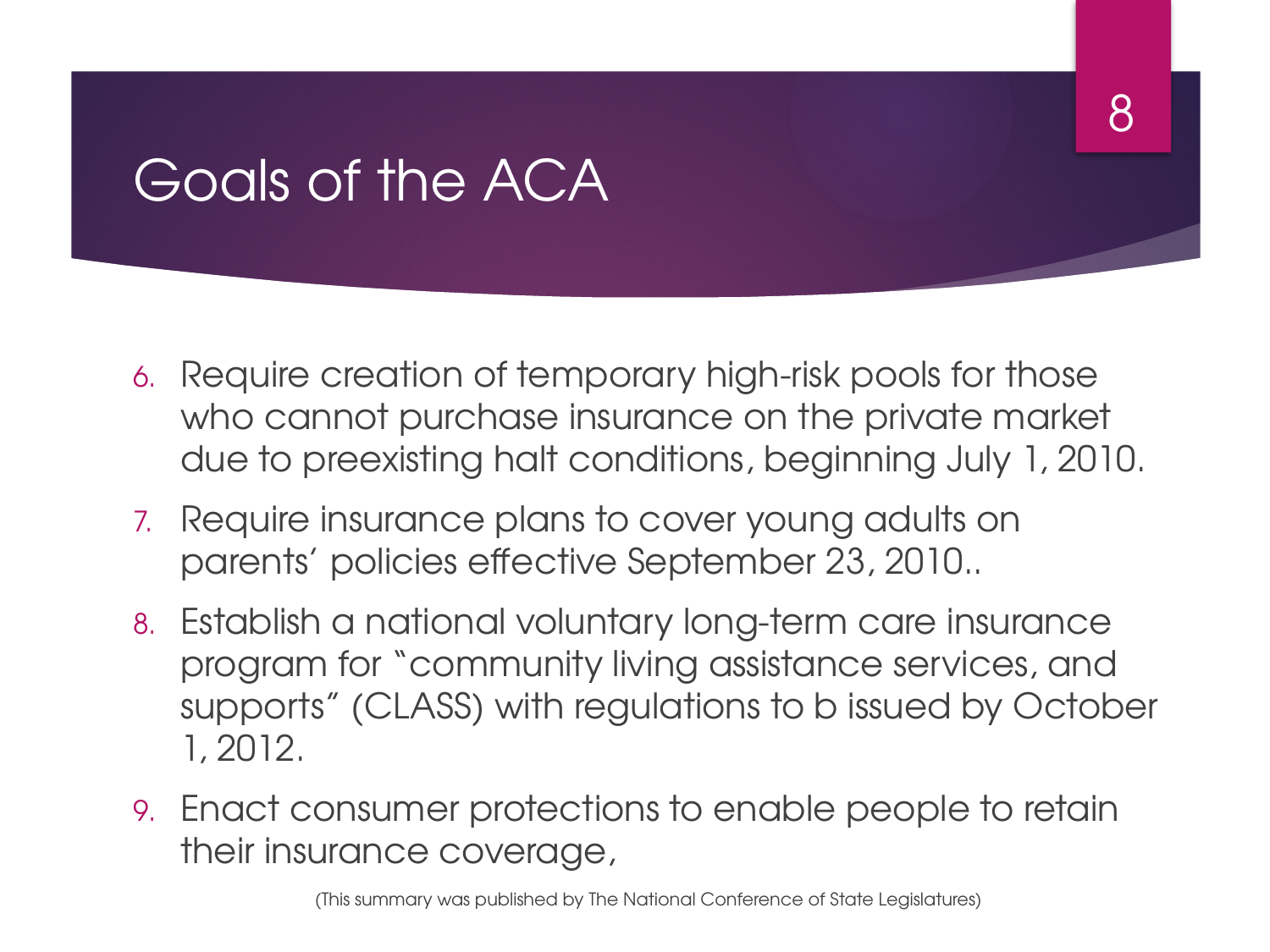

8
# Goals of the ACA
Require creation of temporary high-risk pools for those who cannot purchase insurance on the private market due to preexisting halt conditions, beginning July 1, 2010.
Require insurance plans to cover young adults on parents’ policies effective September 23, 2010..
Establish a national voluntary long-term care insurance program for “community living assistance services, and supports” (CLASS) with regulations to b issued by October 1, 2012.
Enact consumer protections to enable people to retain their insurance coverage,
(This summary was published by The National Conference of State Legislatures)